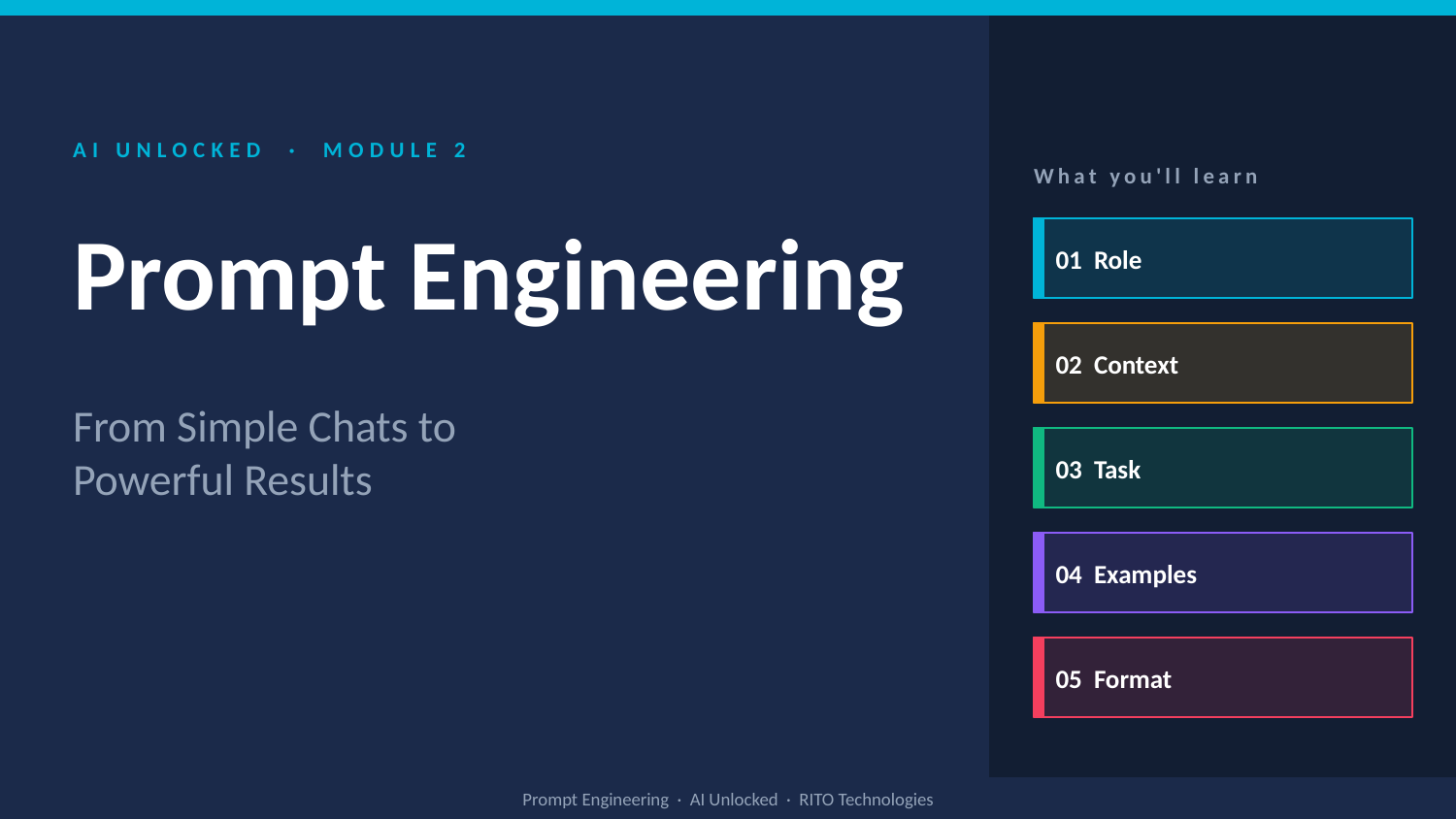

AI UNLOCKED  ·  MODULE 2
What you'll learn
Prompt Engineering

01  Role

02  Context
From Simple Chats to
Powerful Results

03  Task

04  Examples

05  Format

Prompt Engineering  ·  AI Unlocked  ·  RITO Technologies